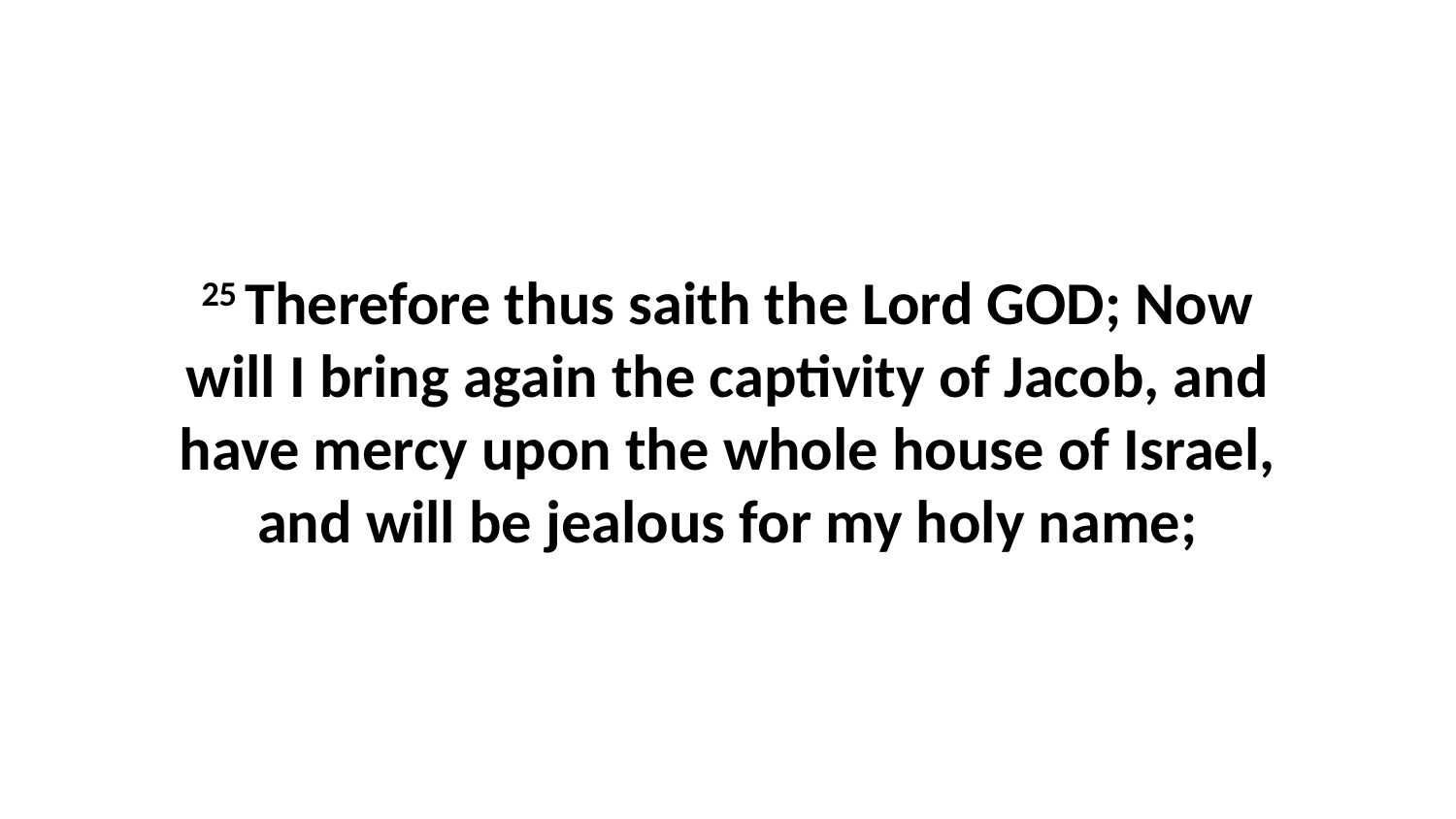

25 Therefore thus saith the Lord GOD; Now will I bring again the captivity of Jacob, and have mercy upon the whole house of Israel, and will be jealous for my holy name;